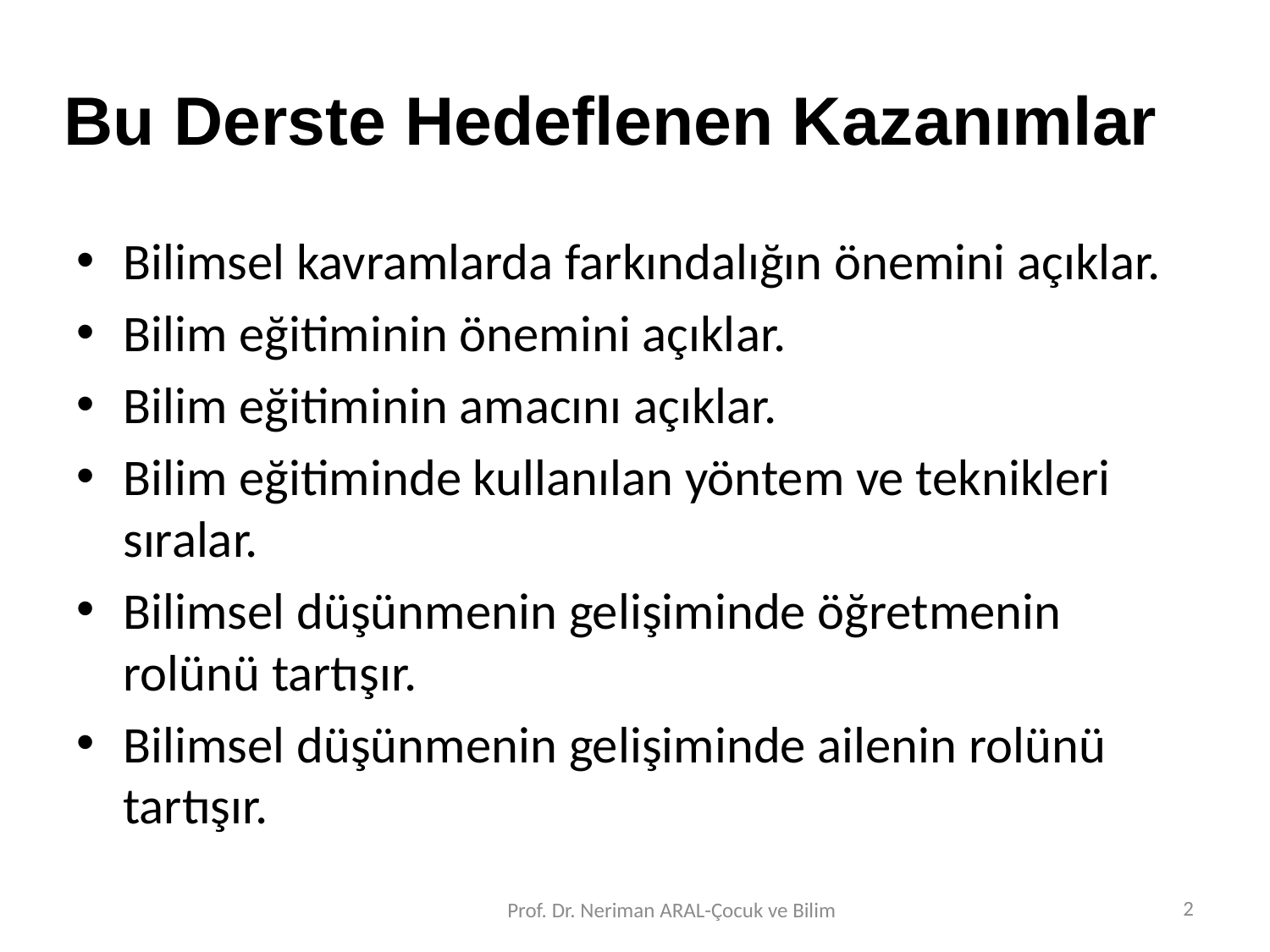

# Bu Derste Hedeflenen Kazanımlar
Bilimsel kavramlarda farkındalığın önemini açıklar.
Bilim eğitiminin önemini açıklar.
Bilim eğitiminin amacını açıklar.
Bilim eğitiminde kullanılan yöntem ve teknikleri sıralar.
Bilimsel düşünmenin gelişiminde öğretmenin rolünü tartışır.
Bilimsel düşünmenin gelişiminde ailenin rolünü tartışır.

2
Prof. Dr. Neriman ARAL-Çocuk ve Bilim